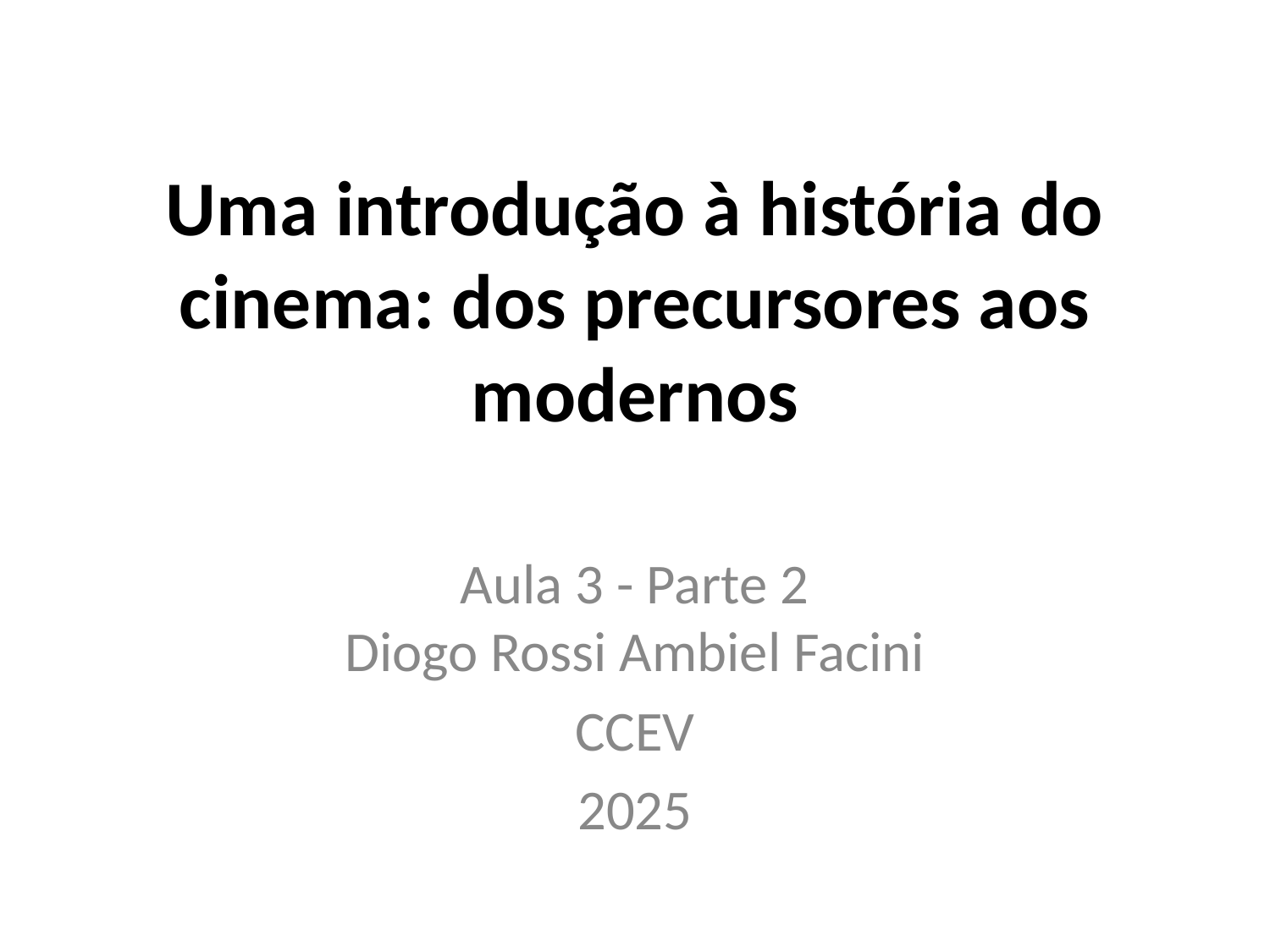

# Uma introdução à história do cinema: dos precursores aos modernos
Aula 3 - Parte 2
Diogo Rossi Ambiel Facini
CCEV
2025